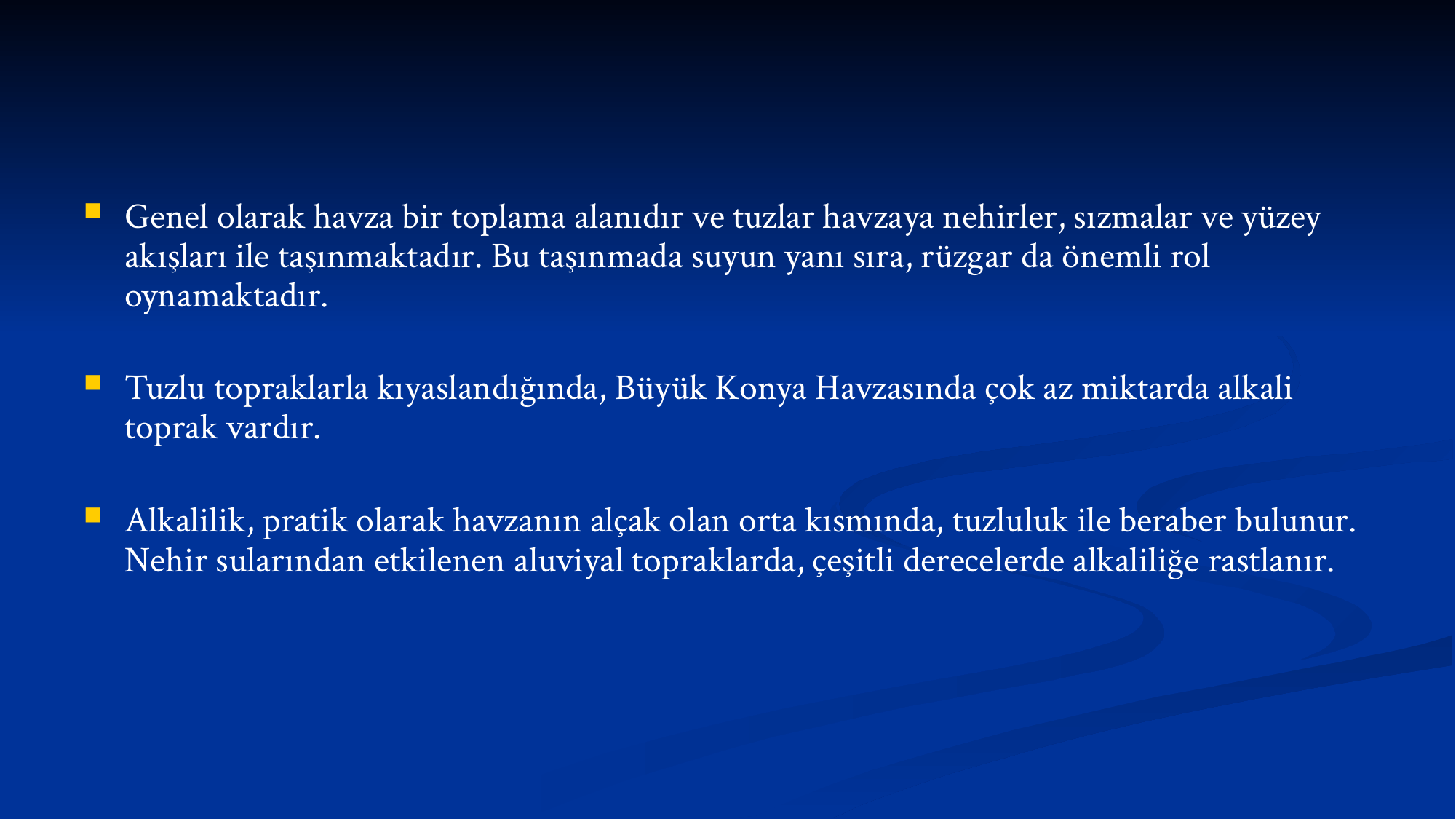

#
Genel olarak havza bir toplama alanıdır ve tuzlar havzaya nehirler, sızmalar ve yüzey akışları ile taşınmaktadır. Bu taşınmada suyun yanı sıra, rüzgar da önemli rol oynamaktadır.

Tuzlu topraklarla kıyaslandığında, Büyük Konya Havzasında çok az miktarda alkali toprak vardır.

Alkalilik, pratik olarak havzanın alçak olan orta kısmında, tuzluluk ile beraber bulunur. Nehir sularından etkilenen aluviyal topraklarda, çeşitli derecelerde alkaliliğe rastlanır.